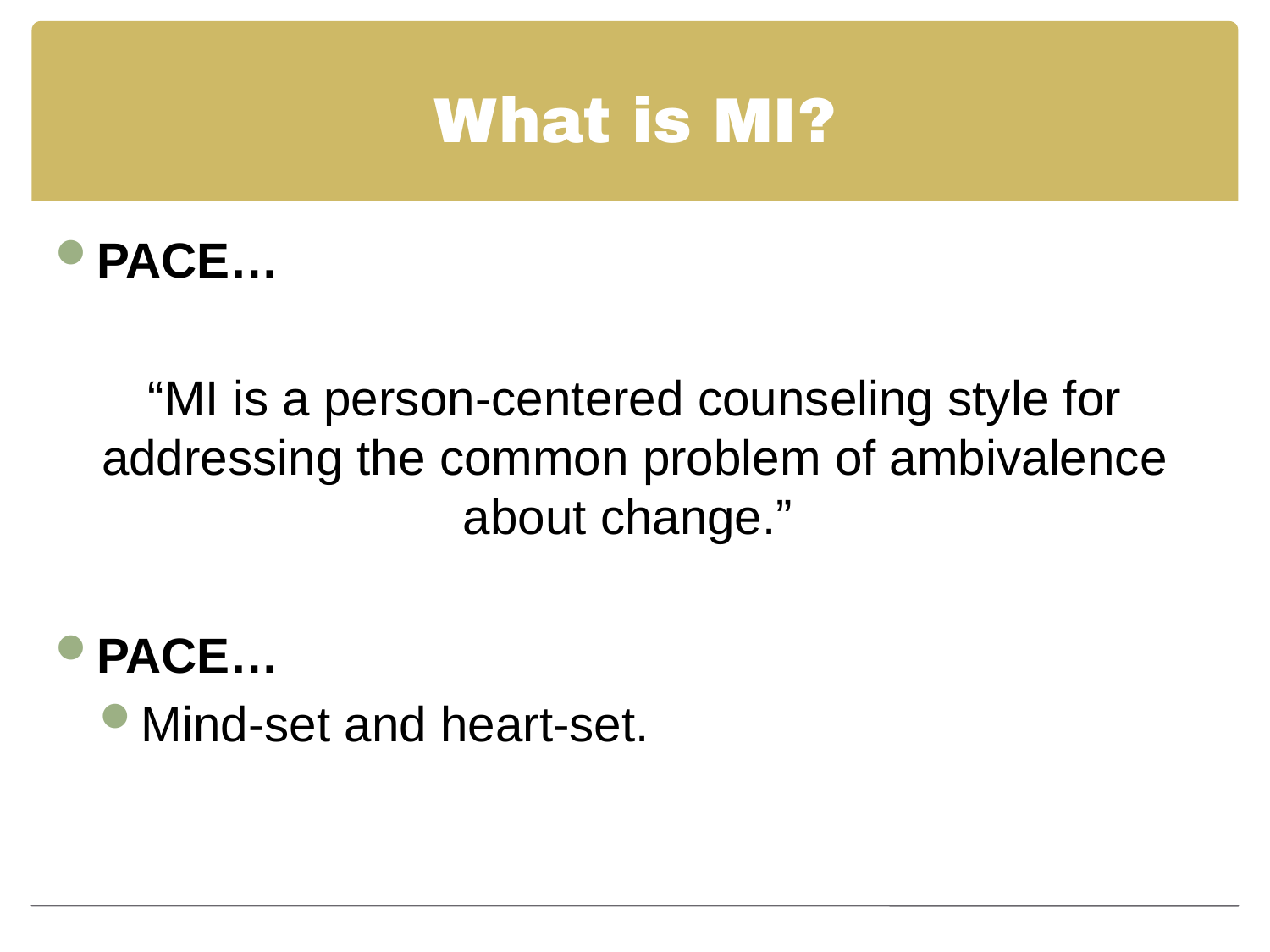

# What is MI?
PACE…

“MI is a person-centered counseling style for addressing the common problem of ambivalence about change.”

PACE…
Mind-set and heart-set.